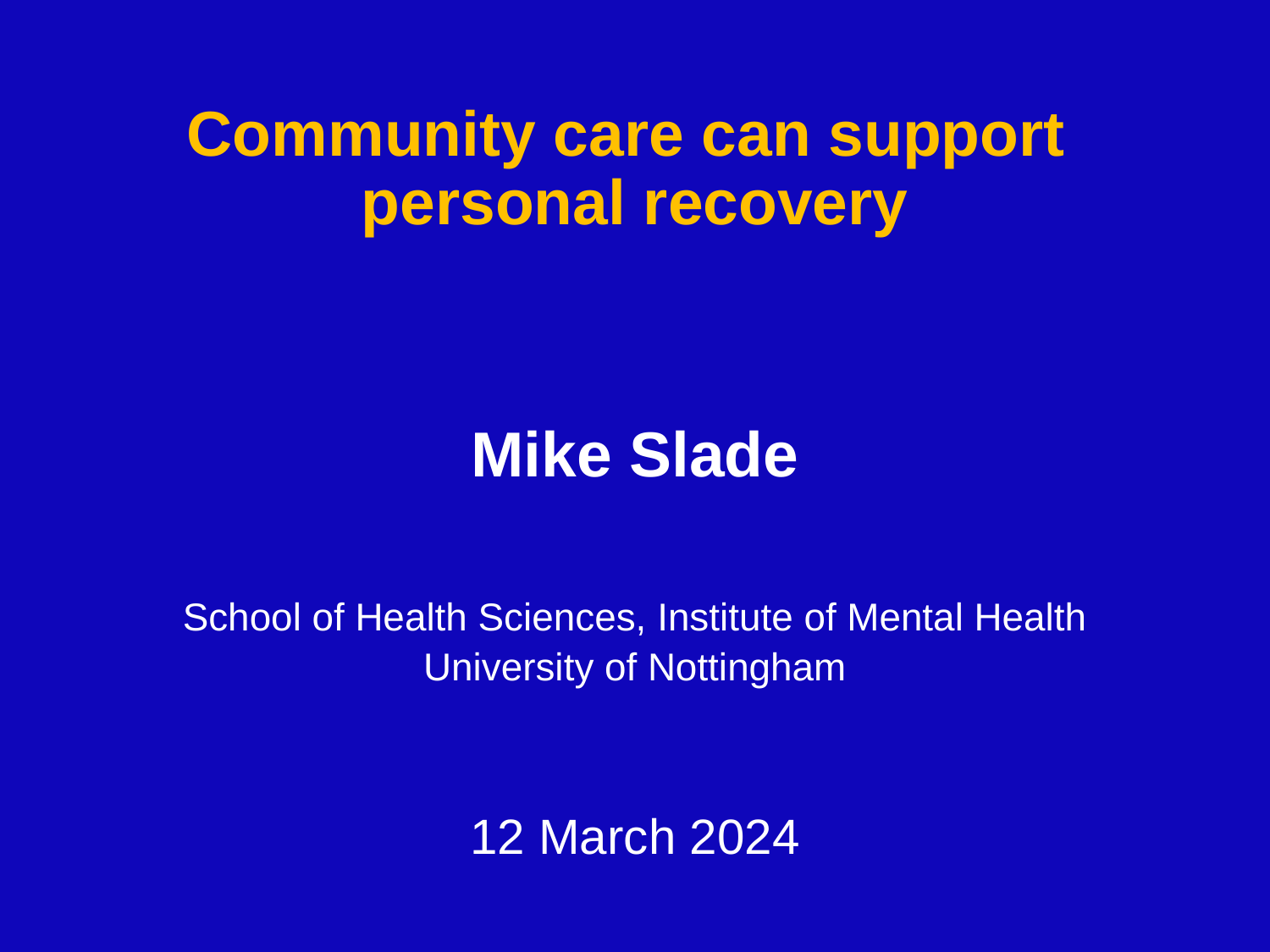

# Community care can support personal recovery
Mike Slade

School of Health Sciences, Institute of Mental Health
University of Nottingham

12 March 2024